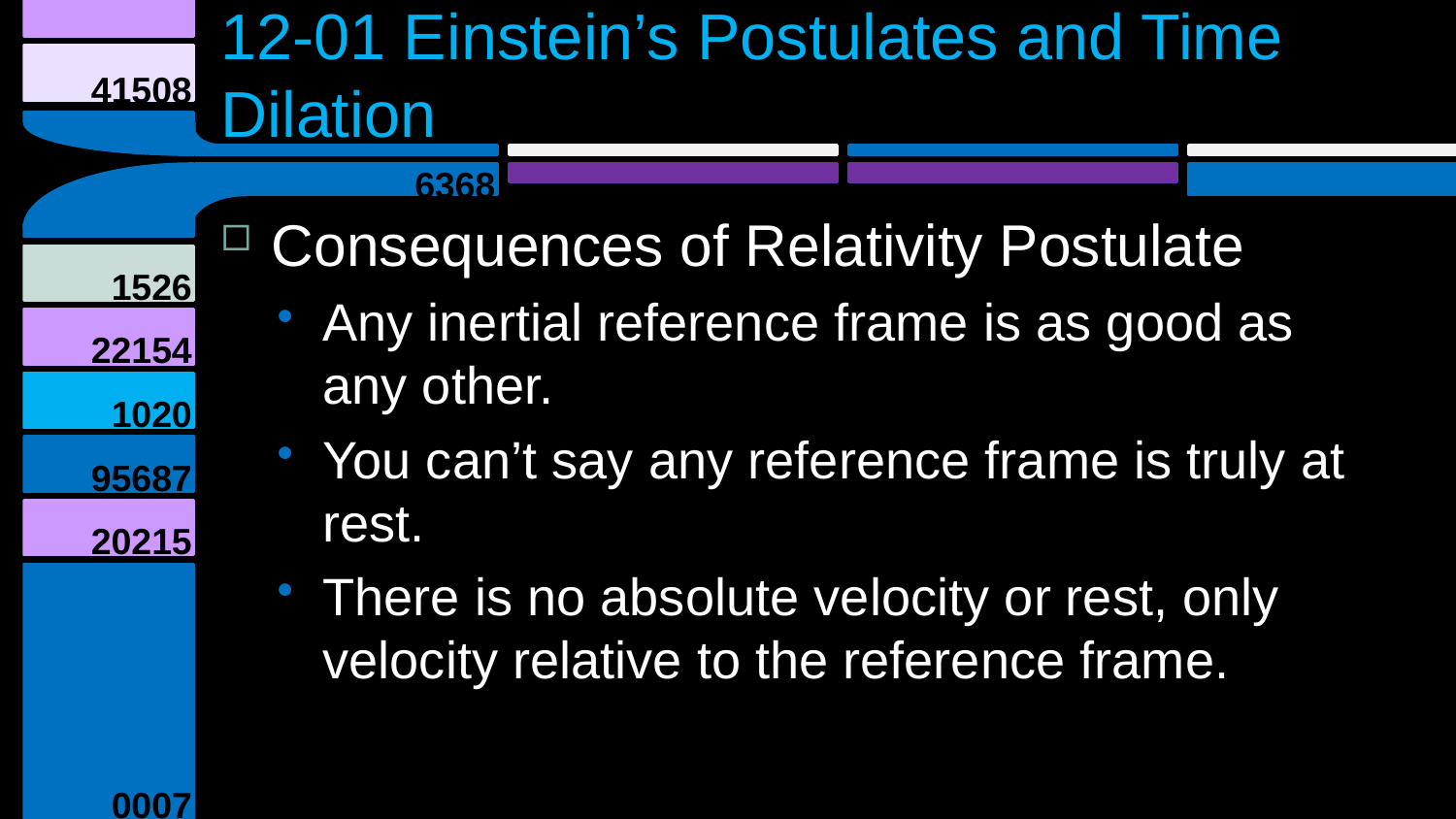

# 12-01 Einstein’s Postulates and Time Dilation
Consequences of Relativity Postulate
Any inertial reference frame is as good as any other.
You can’t say any reference frame is truly at rest.
There is no absolute velocity or rest, only velocity relative to the reference frame.